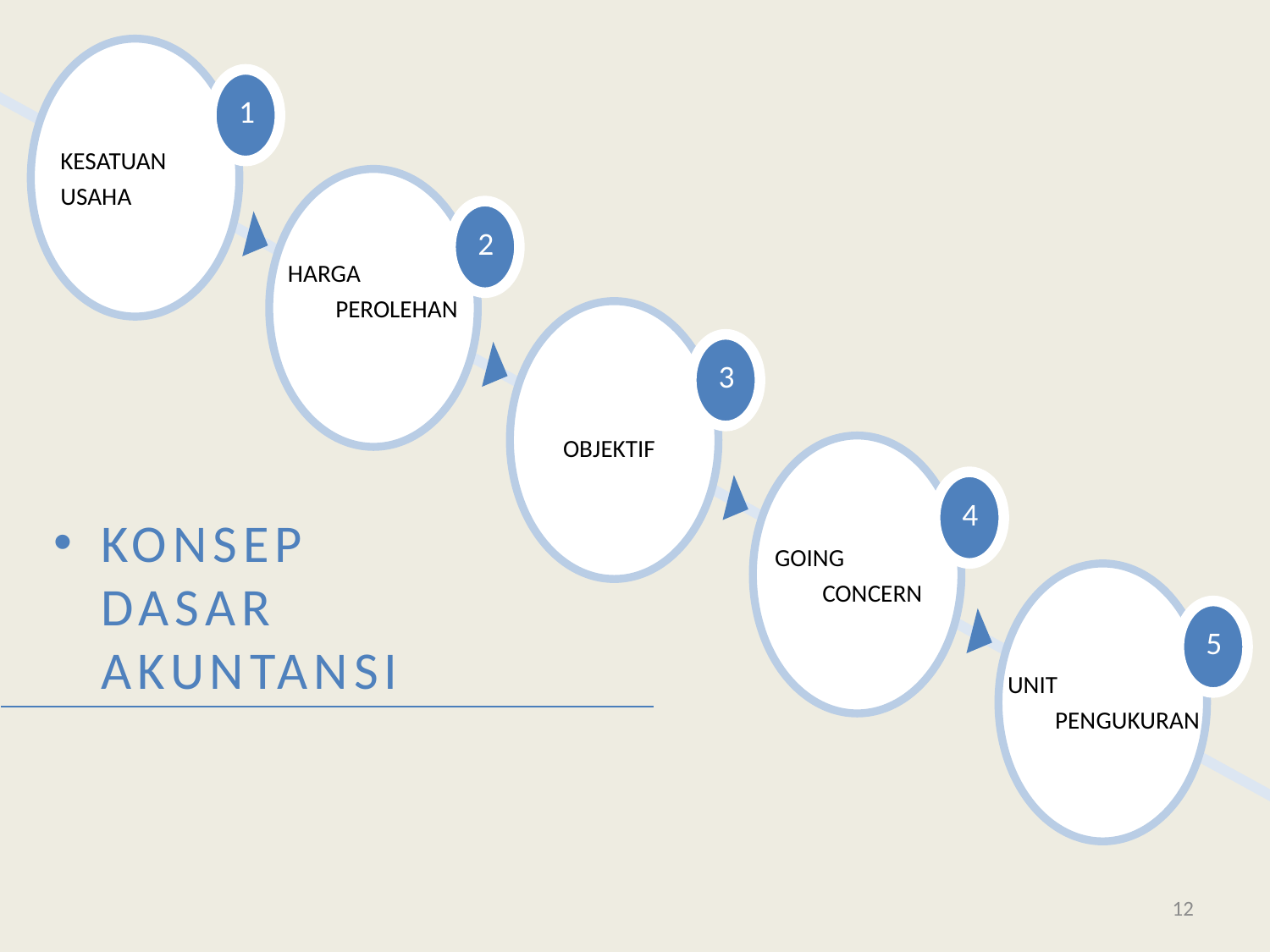

KESATUAN 	USAHA
HARGA PEROLEHAN
OBJEKTIF
GOING CONCERN
KONSEP DASAR AKUNTANSI
UNIT PENGUKURAN
12